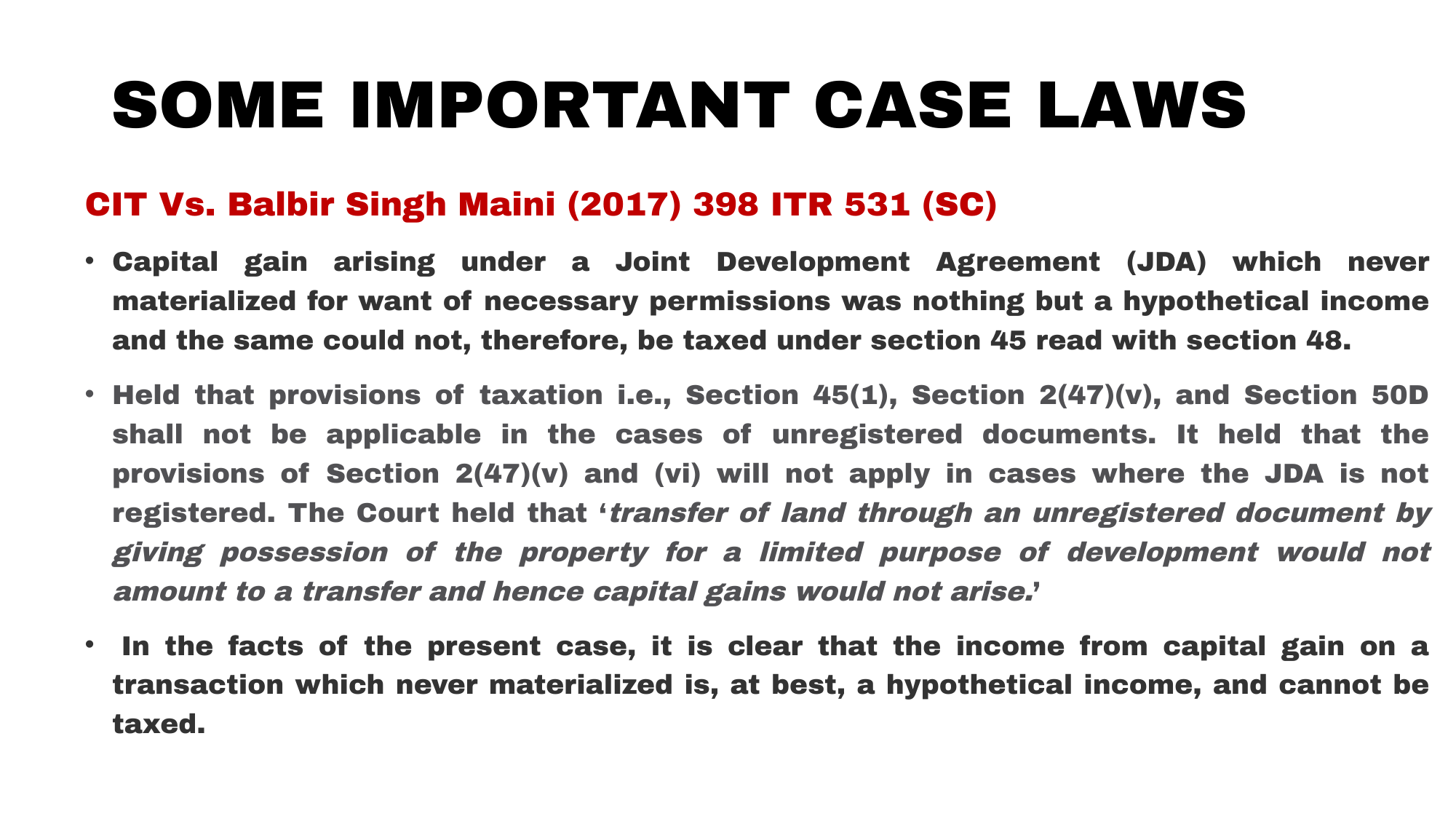

# SOME IMPORTANT CASE LAWS
CIT Vs. Balbir Singh Maini (2017) 398 ITR 531 (SC)
Capital gain arising under a Joint Development Agreement (JDA) which never materialized for want of necessary permissions was nothing but a hypothetical income and the same could not, therefore, be taxed under section 45 read with section 48.
Held that provisions of taxation i.e., Section 45(1), Section 2(47)(v), and Section 50D shall not be applicable in the cases of unregistered documents. It held that the provisions of Section 2(47)(v) and (vi) will not apply in cases where the JDA is not registered. The Court held that ‘transfer of land through an unregistered document by giving possession of the property for a limited purpose of development would not amount to a transfer and hence capital gains would not arise.’
 In the facts of the present case, it is clear that the income from capital gain on a transaction which never materialized is, at best, a hypothetical income, and cannot be taxed.